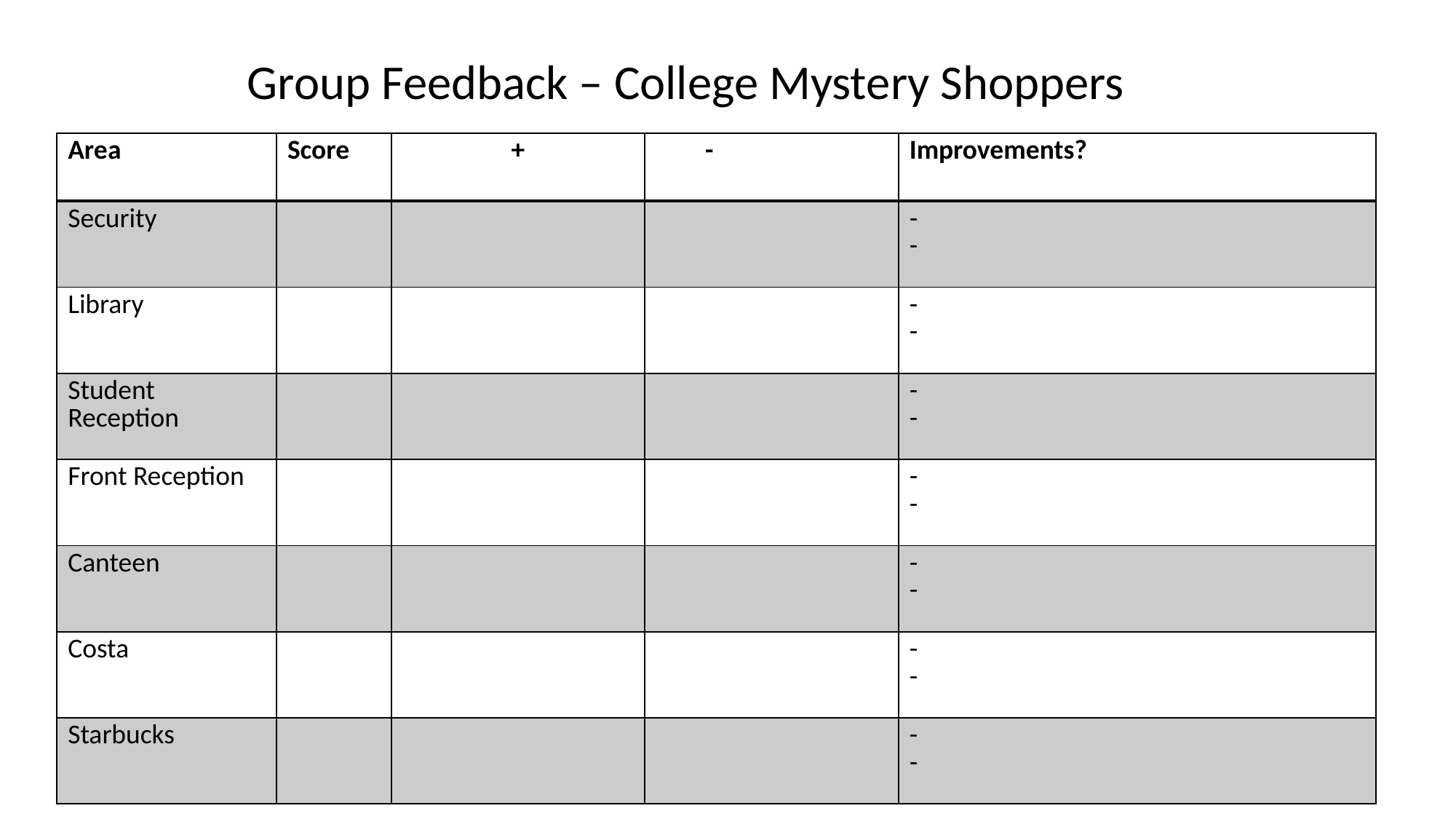

# Group Feedback – College Mystery Shoppers
| Area | Score | + | - | Improvements? |
| --- | --- | --- | --- | --- |
| Security |  |  |  | - - |
| Library |  |  |  | - - |
| Student Reception |  |  |  | - - |
| Front Reception |  |  |  | - - |
| Canteen |  |  |  | - - |
| Costa |  |  |  | - - |
| Starbucks |  |  |  | - - |